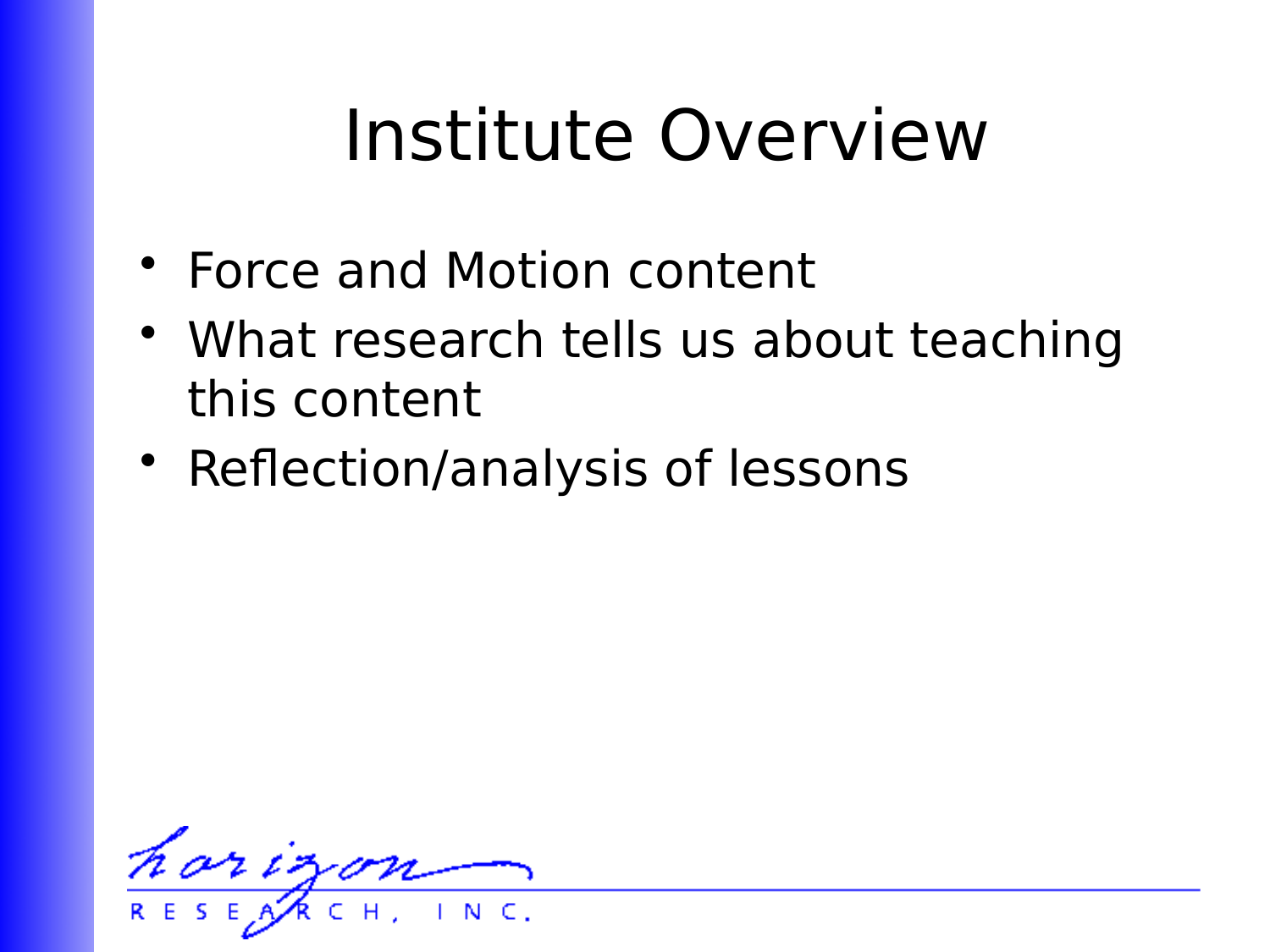

# Institute Overview
Force and Motion content
What research tells us about teaching this content
Reflection/analysis of lessons